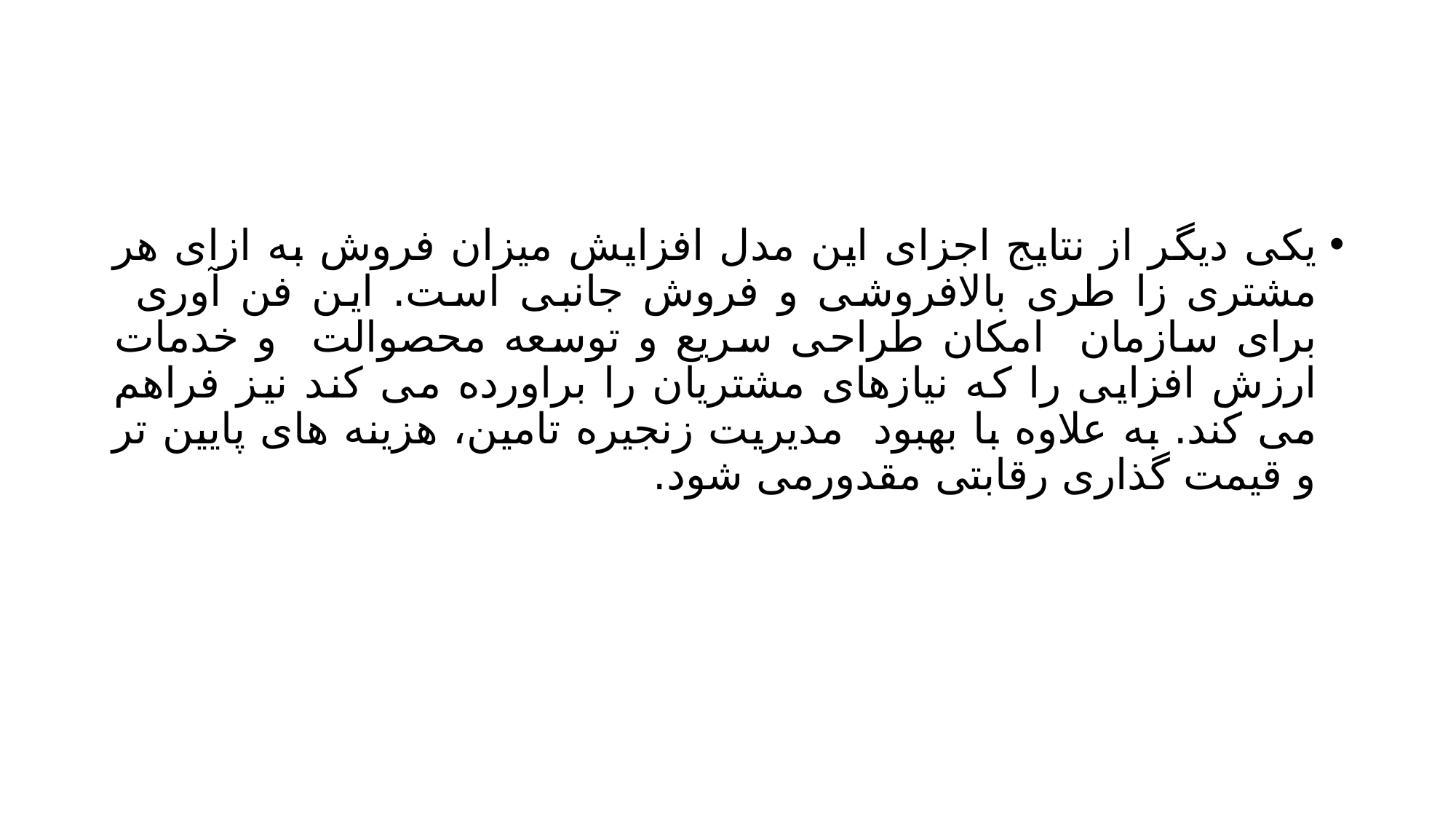

#
یکی دیگر از نتایج اجزای این مدل افزایش میزان فروش به ازای هر مشتری زا طری بالافروشی و فروش جانبی است. این فن آوری  برای سازمان  امکان طراحی سریع و توسعه محصوالت  و خدمات ارزش افزایی را که نیازهای مشتریان را براورده می کند نیز فراهم می کند. به علاوه با بهبود  مدیریت زنجیره تامین، هزینه های پایین تر و قیمت گذاری رقابتی مقدورمی شود.